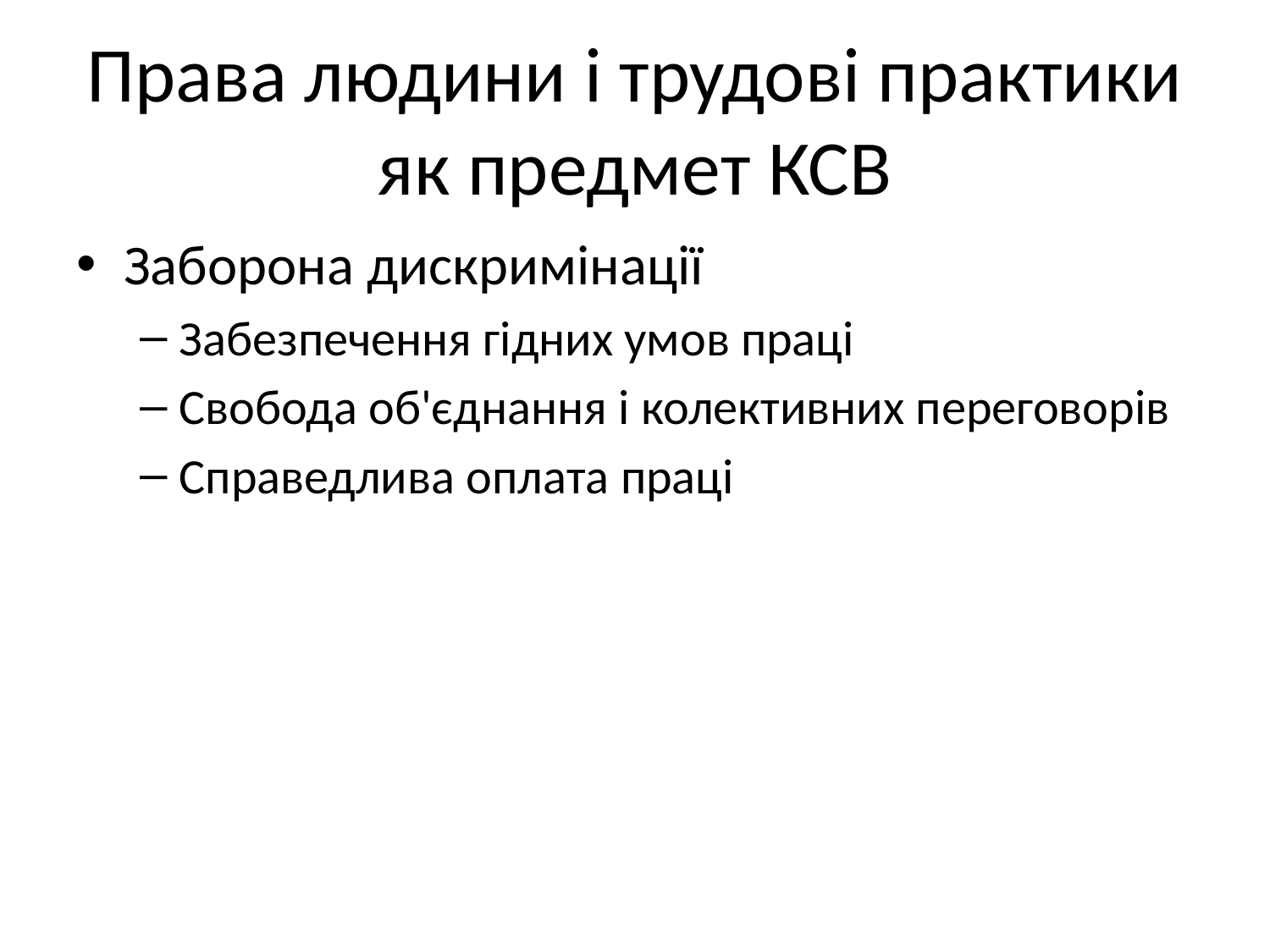

# Права людини і трудові практики як предмет КСВ
Заборона дискримінації
Забезпечення гідних умов праці
Свобода об'єднання і колективних переговорів
Справедлива оплата праці